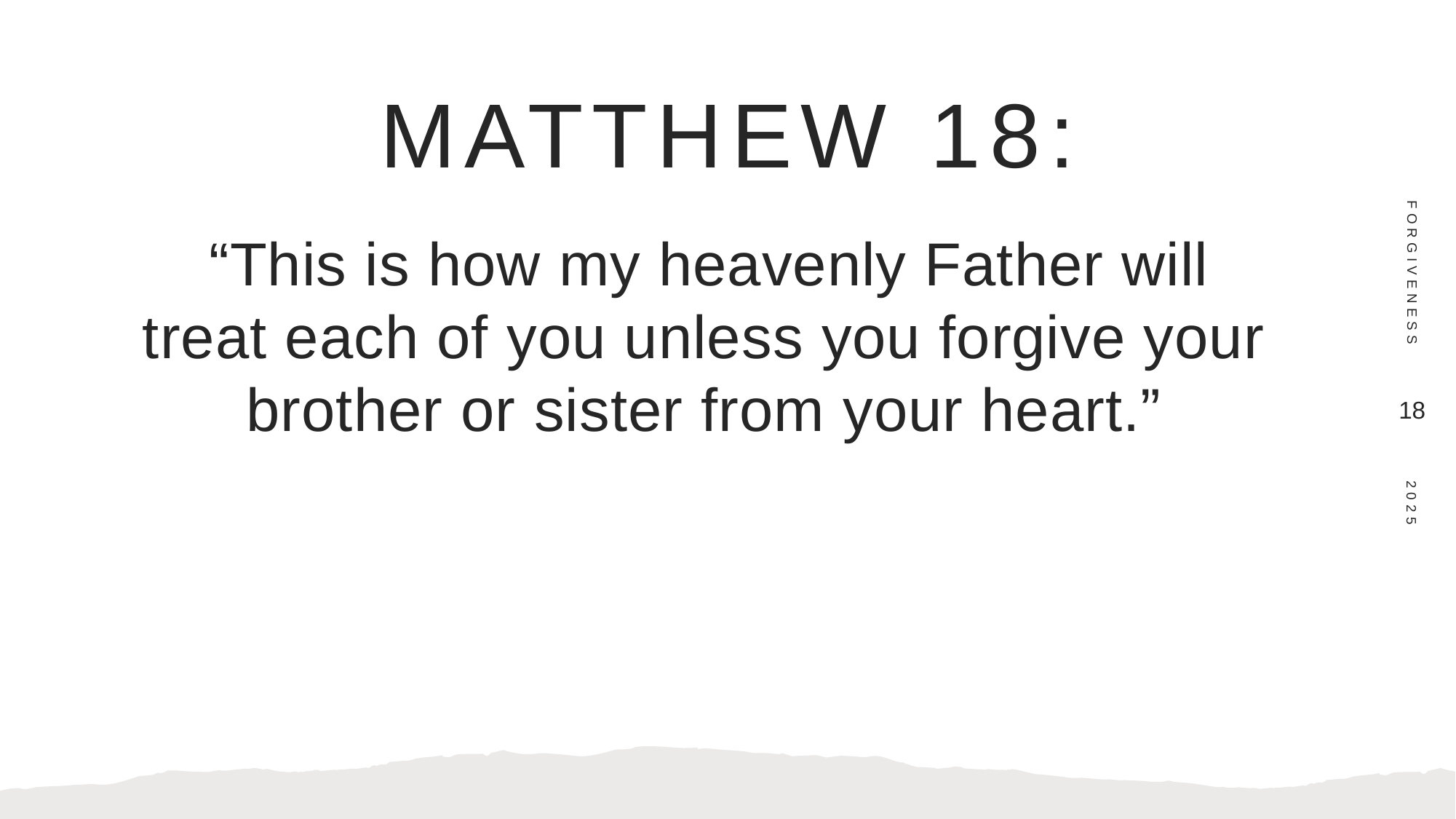

# Matthew 18:
forgiveness
 “This is how my heavenly Father will treat each of you unless you forgive your brother or sister from your heart.”
18
2025